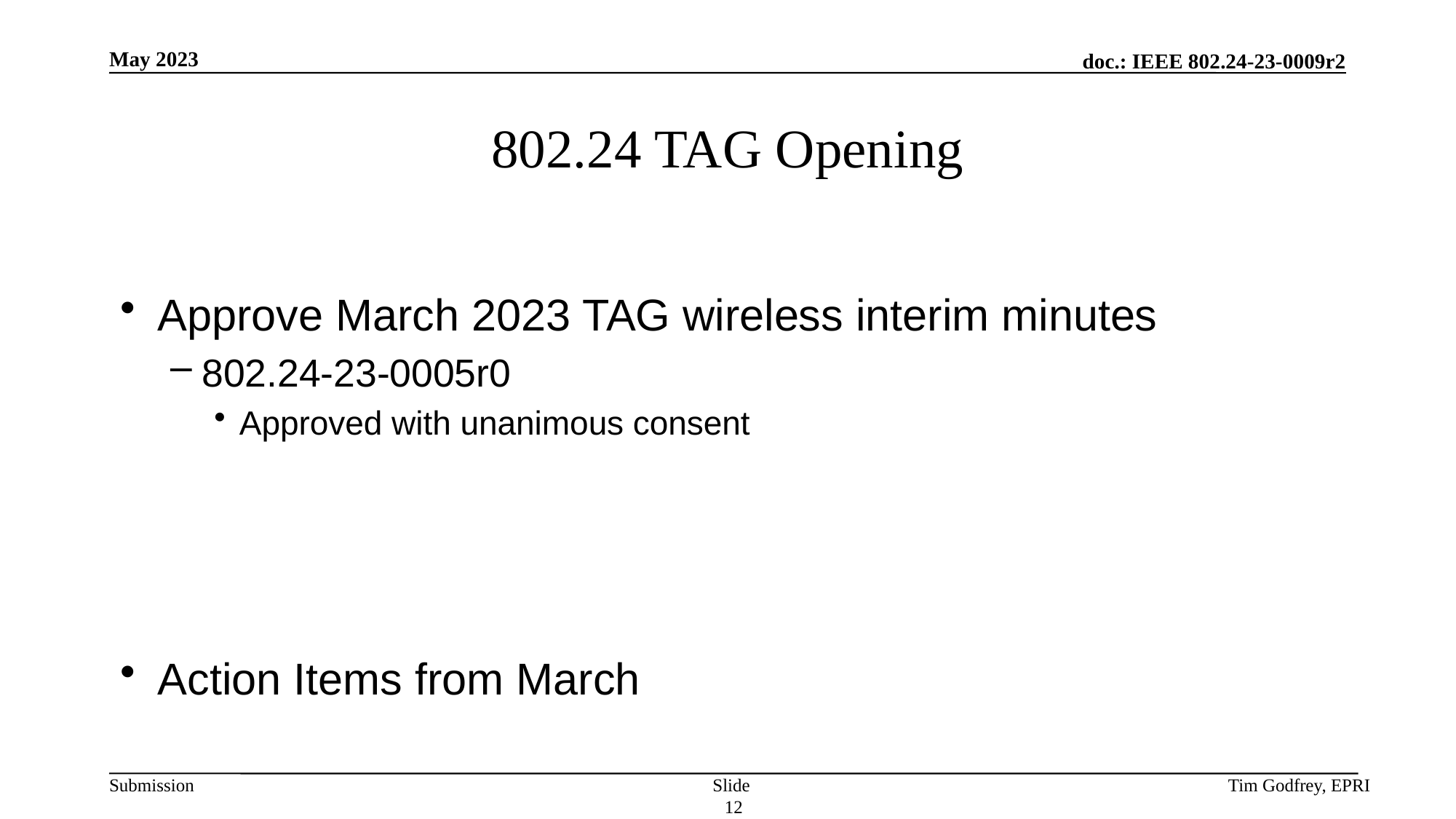

# 802.24 TAG Opening

Approve March 2023 TAG wireless interim minutes
802.24-23-0005r0
Approved with unanimous consent

Action Items from March
Slide 12
Tim Godfrey, EPRI